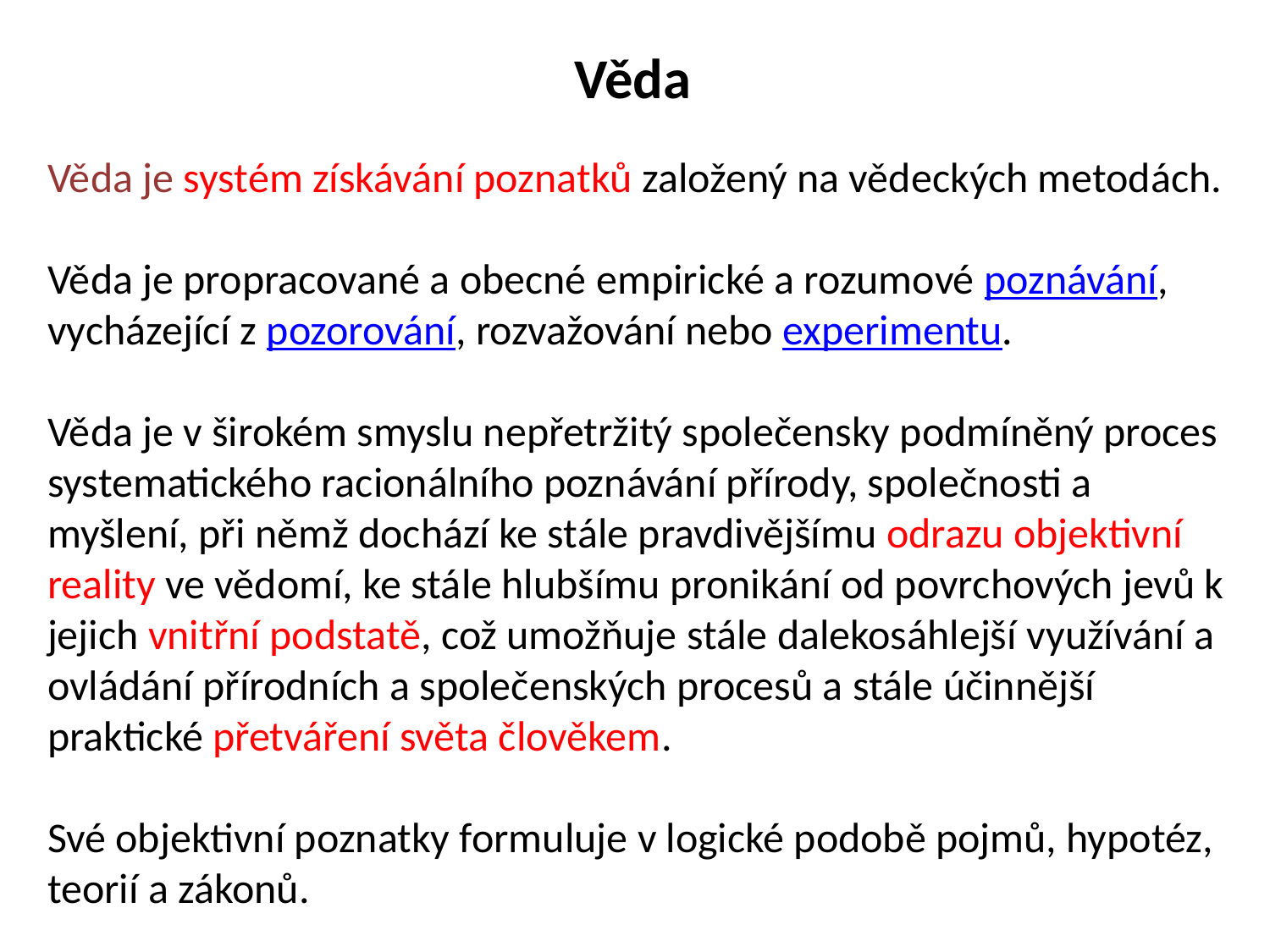

Věda
Věda je systém získávání poznatků založený na vědeckých metodách.

Věda je propracované a obecné empirické a rozumové poznávání, vycházející z pozorování, rozvažování nebo experimentu.

Věda je v širokém smyslu nepřetržitý společensky podmíněný proces
systematického racionálního poznávání přírody, společnosti a myšlení, při němž dochází ke stále pravdivějšímu odrazu objektivní reality ve vědomí, ke stále hlubšímu pronikání od povrchových jevů k jejich vnitřní podstatě, což umožňuje stále dalekosáhlejší využívání a ovládání přírodních a společenských procesů a stále účinnější praktické přetváření světa člověkem.

Své objektivní poznatky formuluje v logické podobě pojmů, hypotéz,
teorií a zákonů.